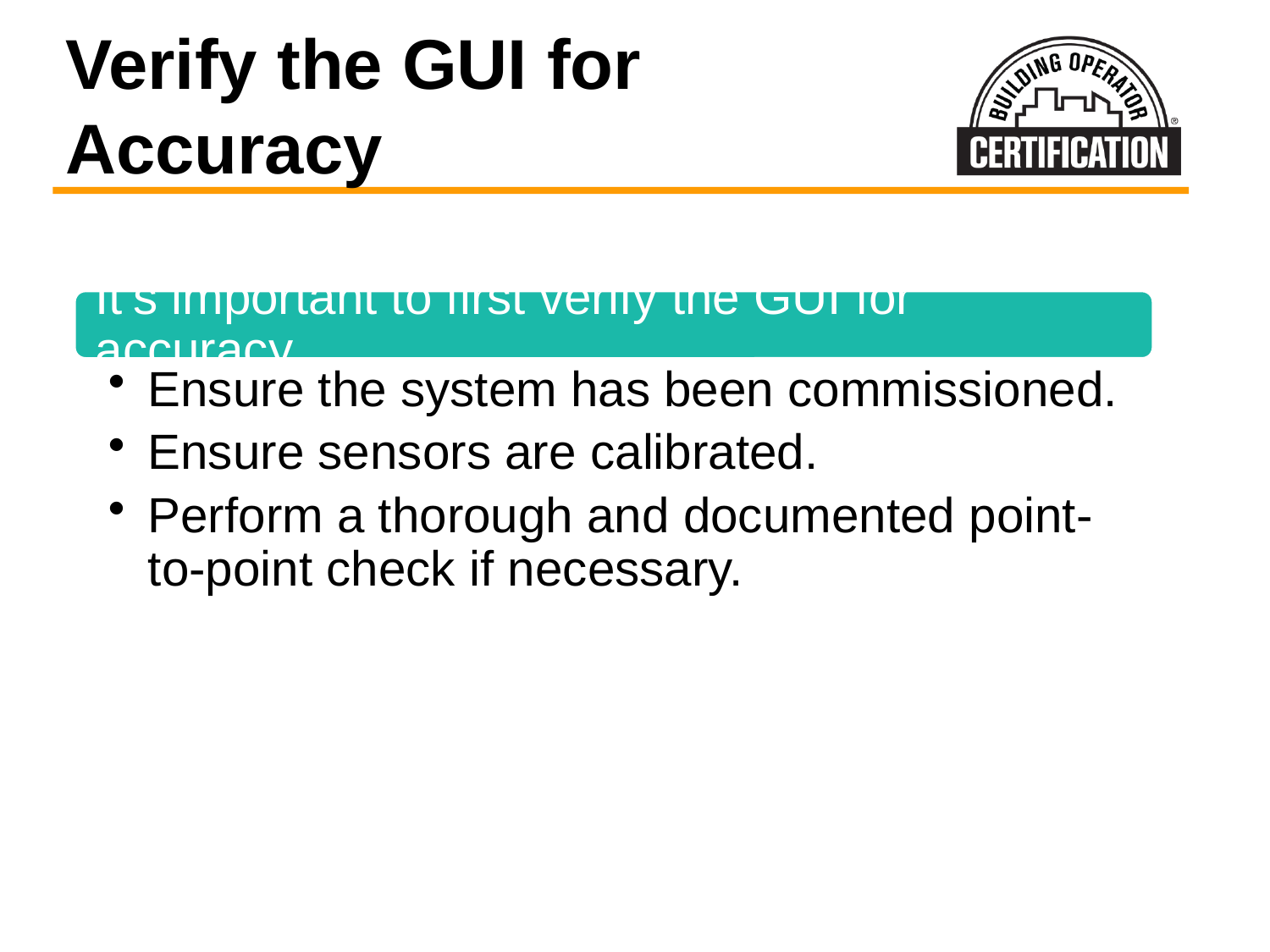

# Verify the GUI for Accuracy
It’s important to first verify the GUI for accuracy.
Ensure the system has been commissioned.
Ensure sensors are calibrated.
Perform a thorough and documented point-to-point check if necessary.